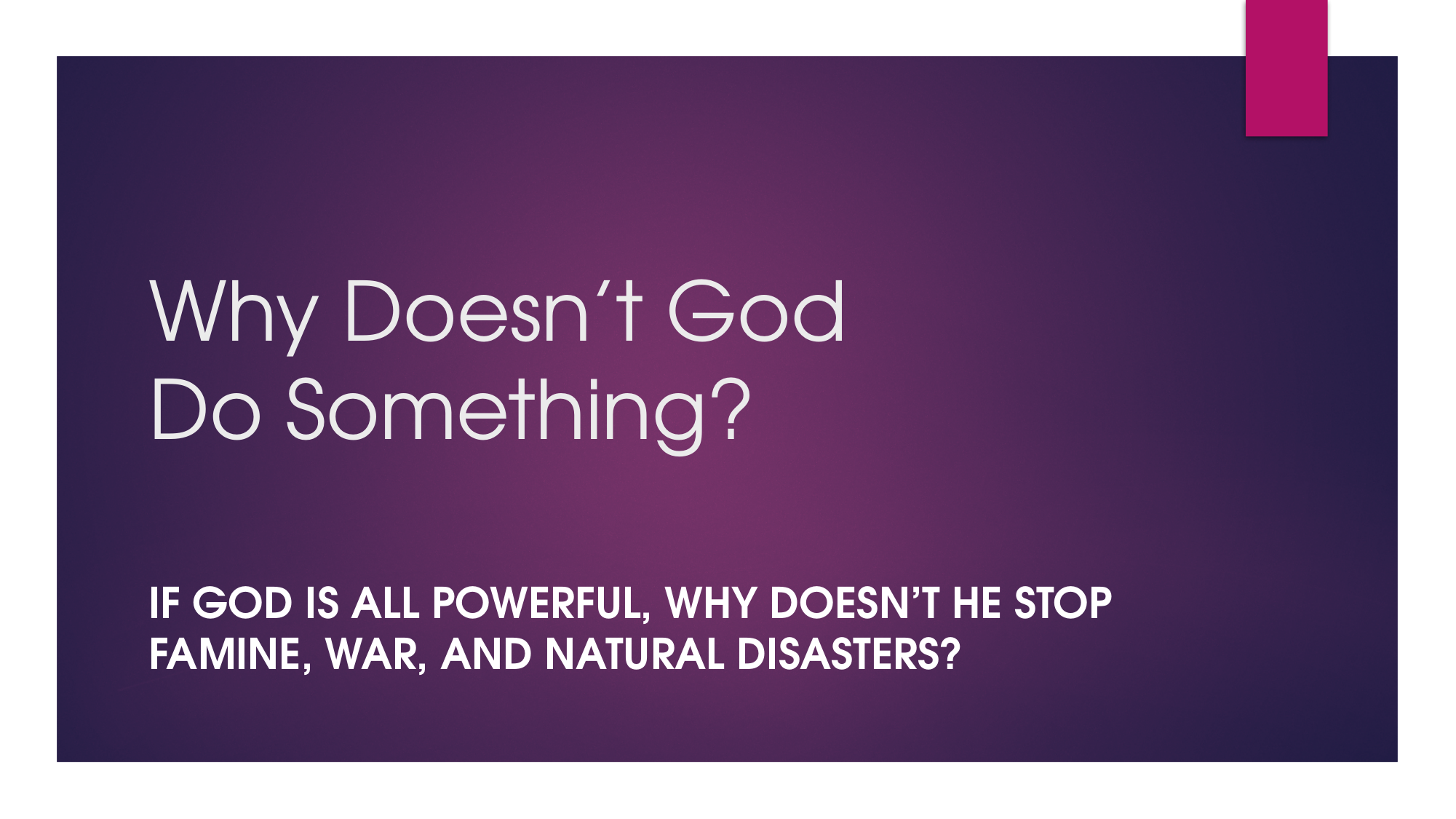

# Why Doesn’t God Do Something?
IF GOD IS ALL POWERFUL, WHY DOESN’T HE STOP FAMINE, WAR, AND NATURAL DISASTERS?